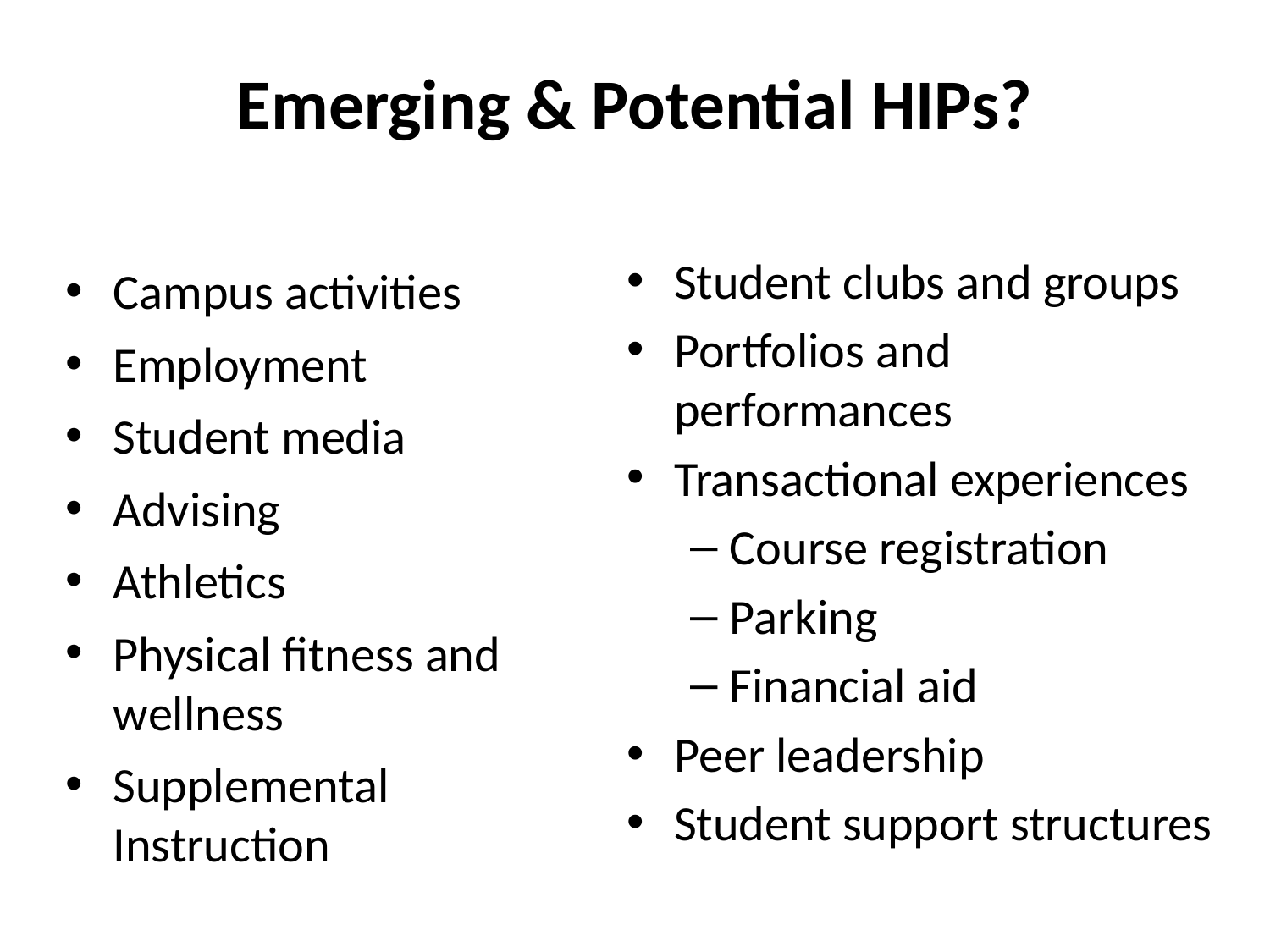

# Emerging & Potential HIPs?
Student clubs and groups
Portfolios and performances
Transactional experiences
Course registration
Parking
Financial aid
Peer leadership
Student support structures
Campus activities
Employment
Student media
Advising
Athletics
Physical fitness and wellness
Supplemental Instruction